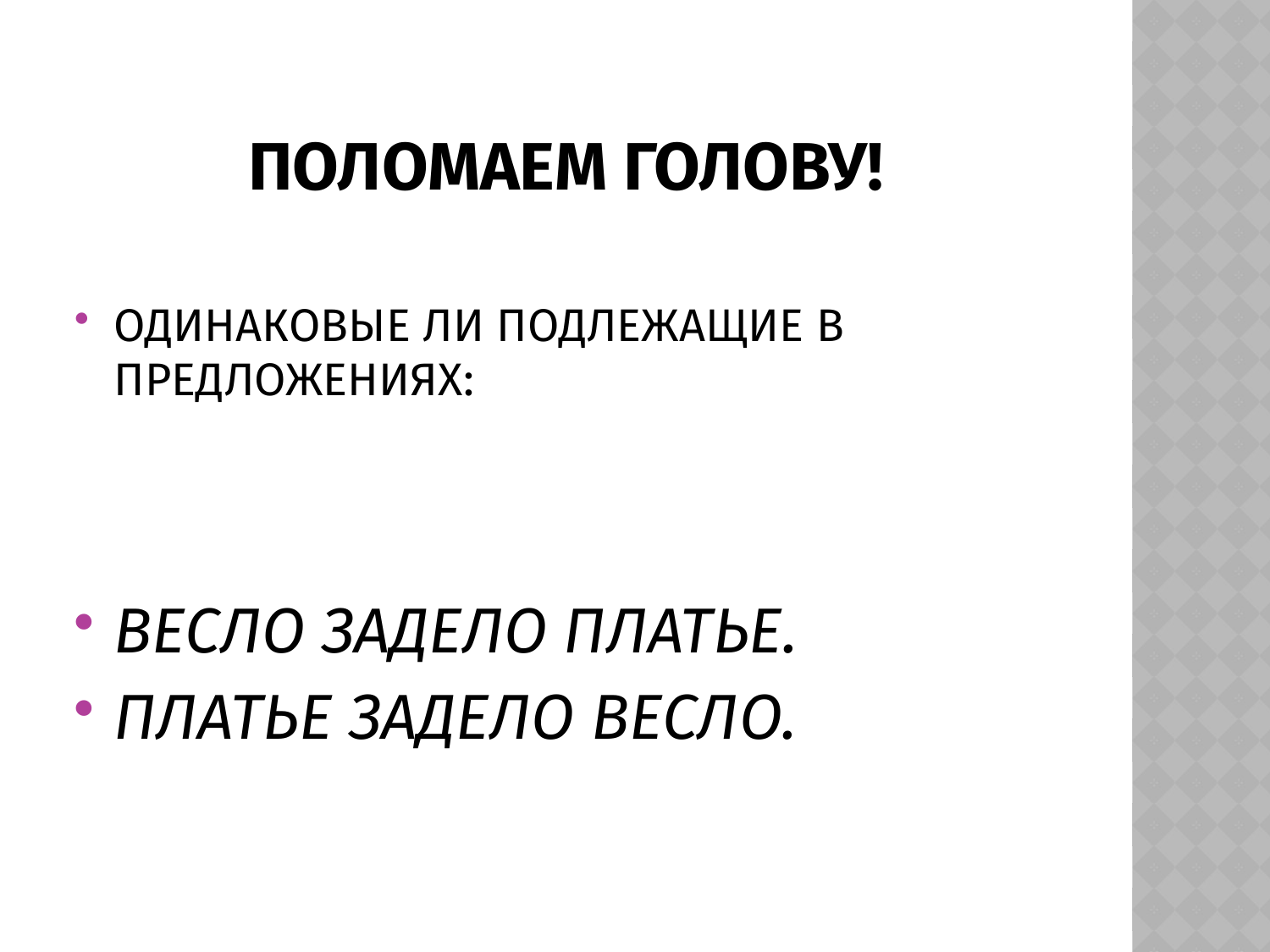

# ПОЛОМАЕМ ГОЛОВУ!

ОДИНАКОВЫЕ ЛИ ПОДЛЕЖАЩИЕ В ПРЕДЛОЖЕНИЯХ:

ВЕСЛО ЗАДЕЛО ПЛАТЬЕ.
ПЛАТЬЕ ЗАДЕЛО ВЕСЛО.